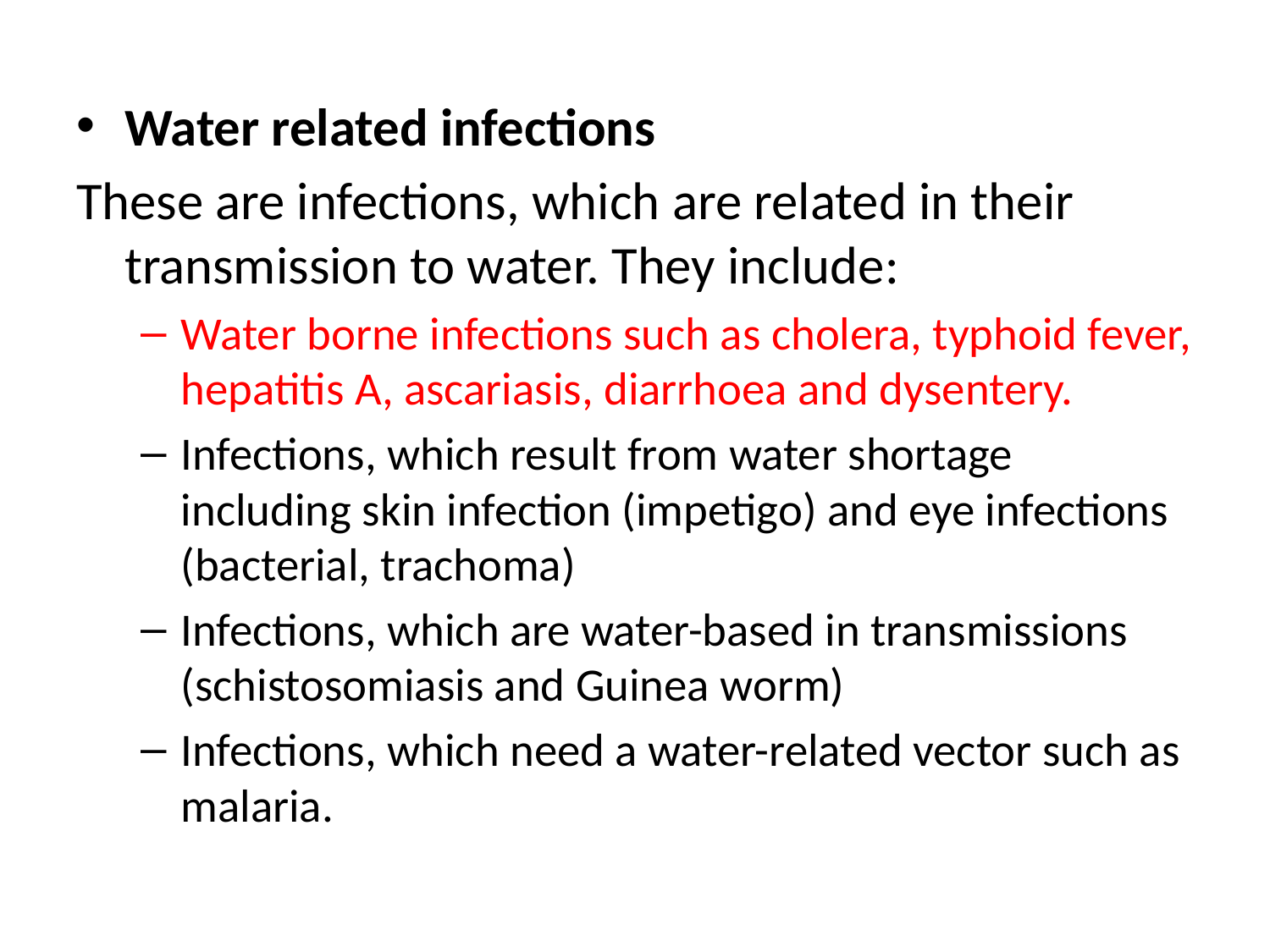

Water related infections
These are infections, which are related in their transmission to water. They include:
Water borne infections such as cholera, typhoid fever, hepatitis A, ascariasis, diarrhoea and dysentery.
Infections, which result from water shortage including skin infection (impetigo) and eye infections (bacterial, trachoma)
Infections, which are water-based in transmissions (schistosomiasis and Guinea worm)
Infections, which need a water-related vector such as malaria.